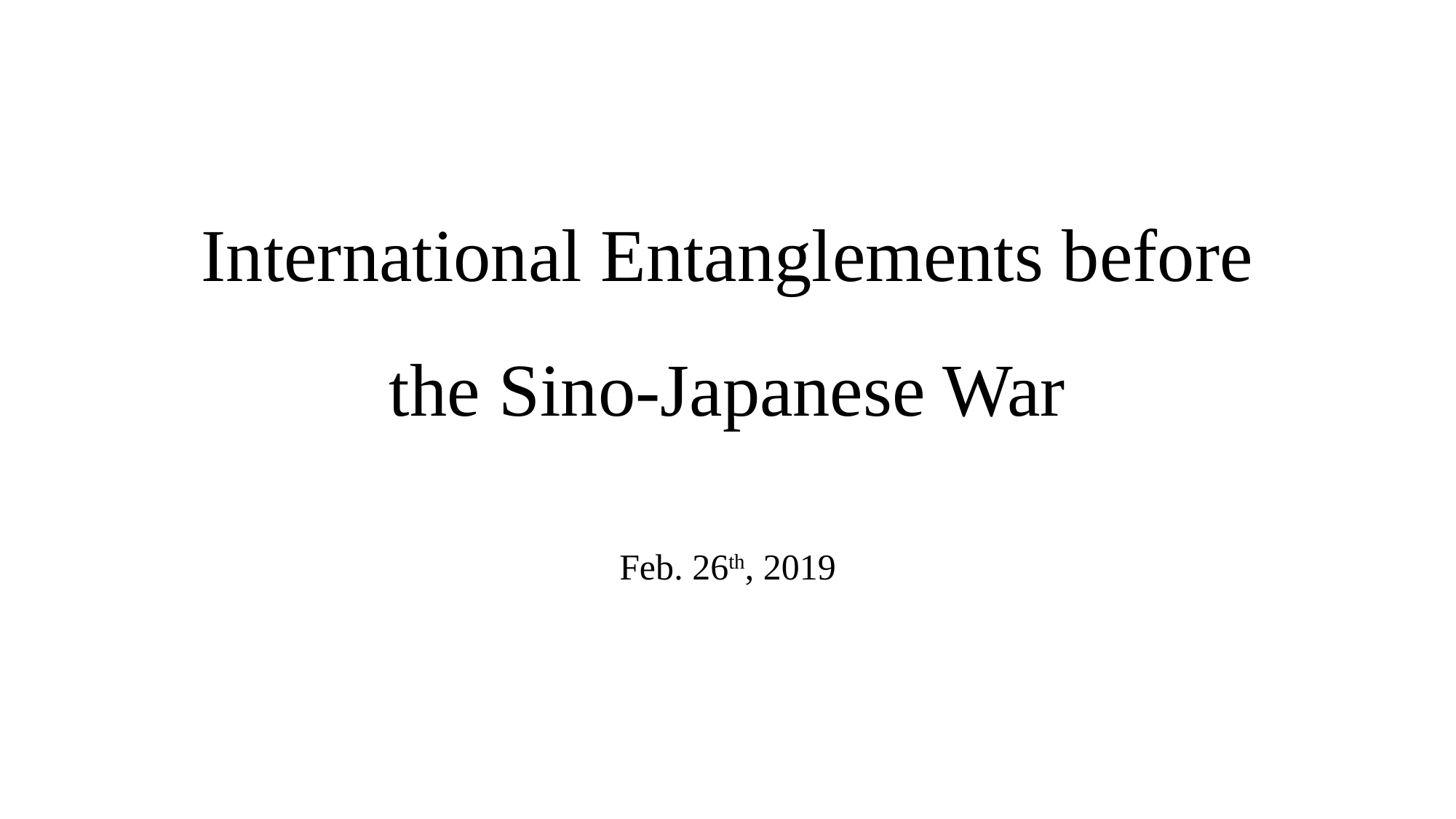

# International Entanglements before the Sino-Japanese War
Feb. 26th, 2019